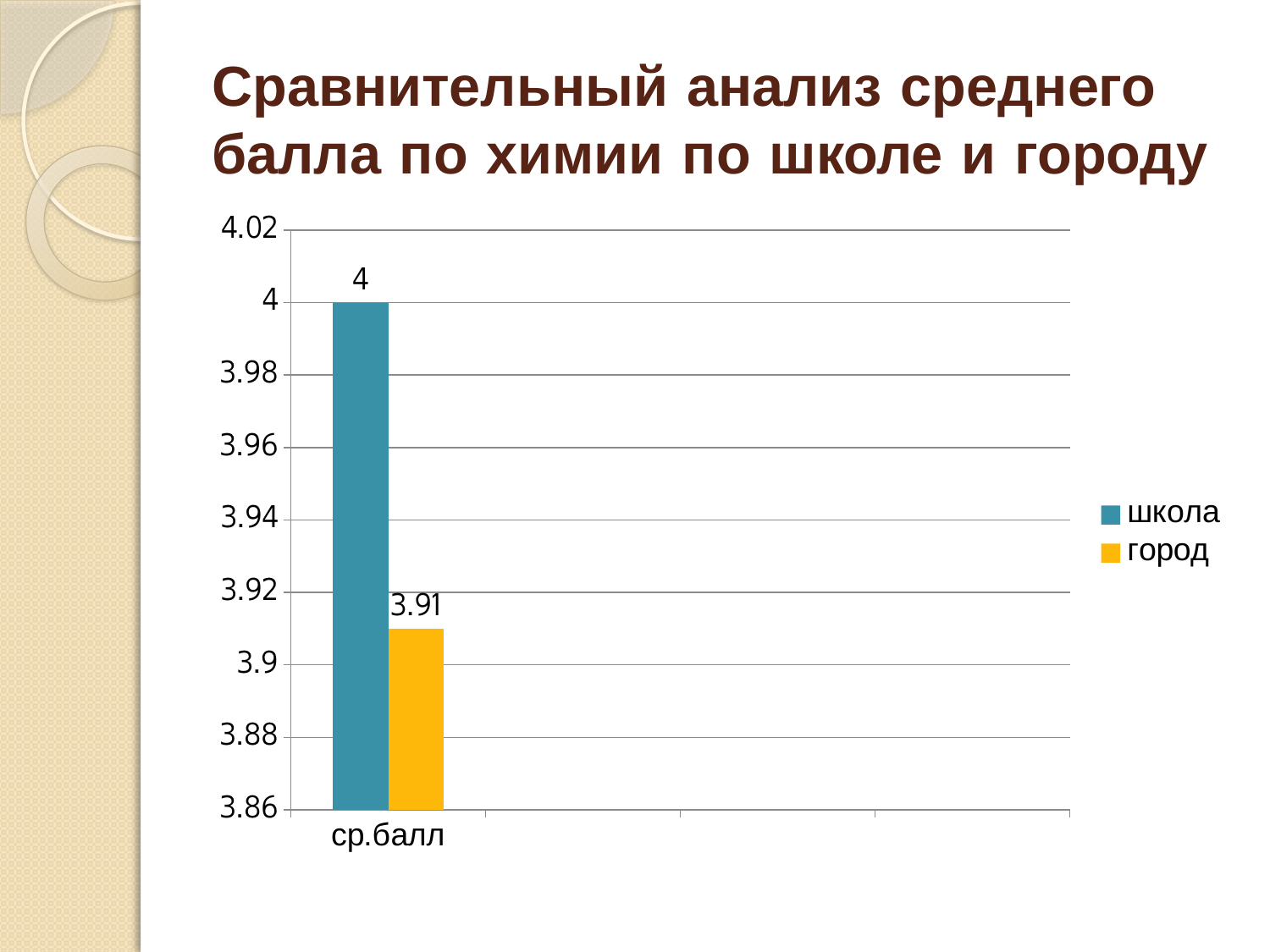

# Сравнительный анализ среднего балла по химии по школе и городу

### Chart

| Category | школа | город |
|---|---|---|
| ср.балл | 4.0 | 3.9099999999999997 |